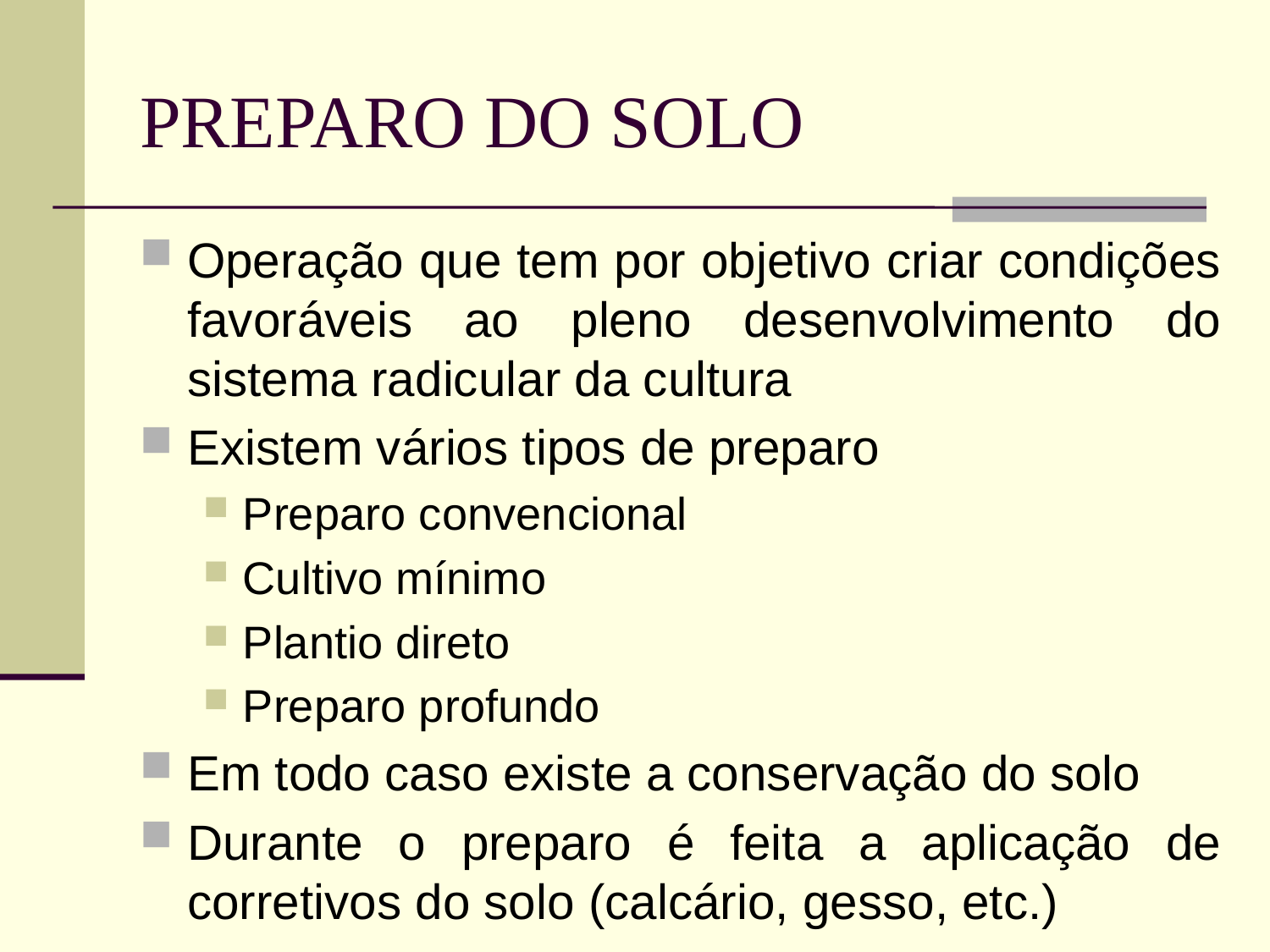

# PREPARO DO SOLO
Operação que tem por objetivo criar condições favoráveis ao pleno desenvolvimento do sistema radicular da cultura
Existem vários tipos de preparo
Preparo convencional
Cultivo mínimo
Plantio direto
Preparo profundo
Em todo caso existe a conservação do solo
Durante o preparo é feita a aplicação de corretivos do solo (calcário, gesso, etc.)